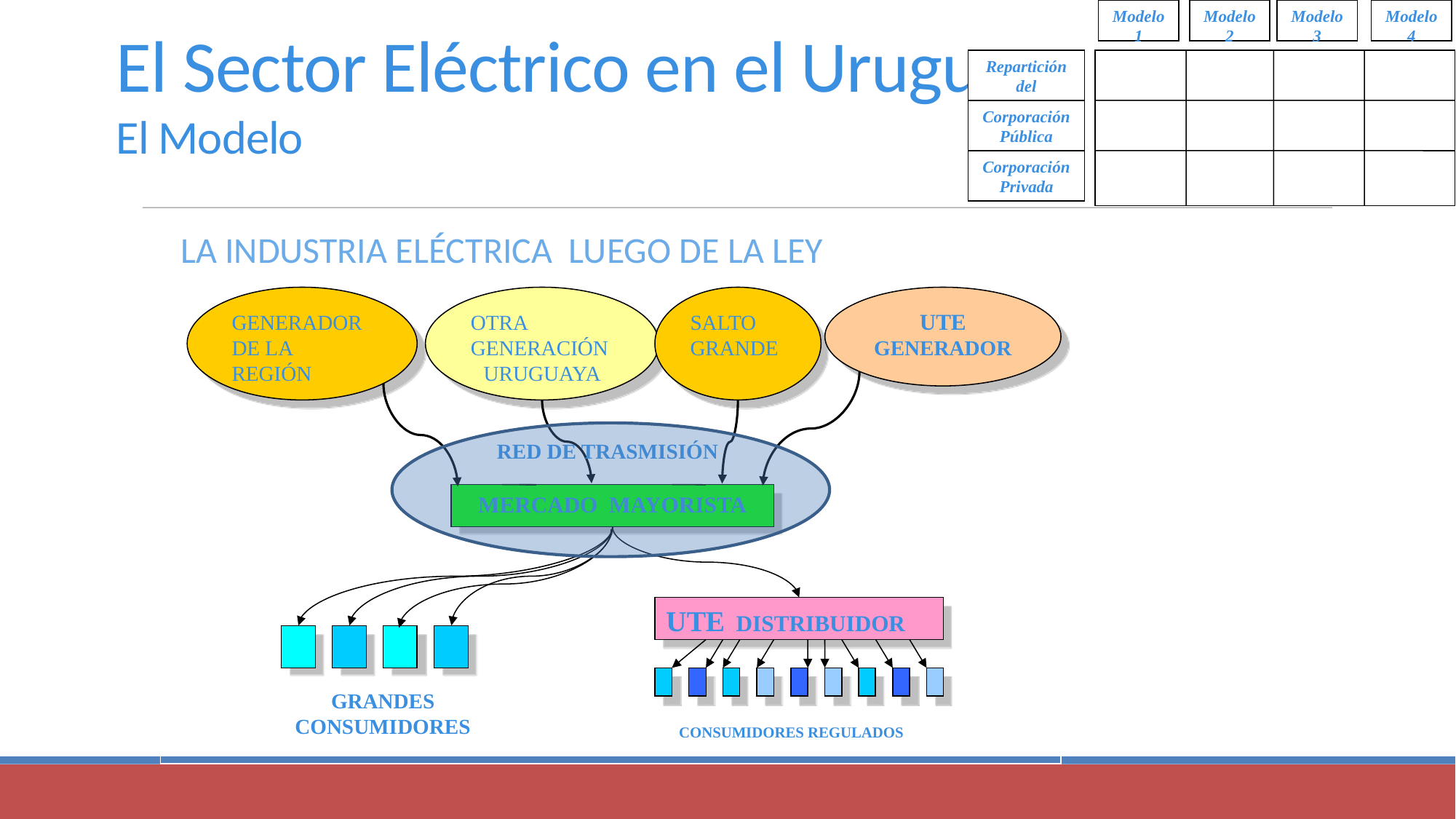

Modelo 1
Modelo 2
Modelo 3
Modelo 4

Repartición del Gobierno

El Sector Eléctrico en el Uruguay
El Modelo

Corporación Pública

Corporación Privada
LA INDUSTRIA ELÉCTRICA  LUEGO DE LA LEY

GENERADOR
DE LA REGIÓN
OTRA
GENERACIÓN
URUGUAYA
SALTO
GRANDE
UTE
GENERADOR

RED DE TRASMISIÓN

MERCADO  MAYORISTA

UTE  DISTRIBUIDOR

GRANDES CONSUMIDORES
CONSUMIDORES REGULADOS